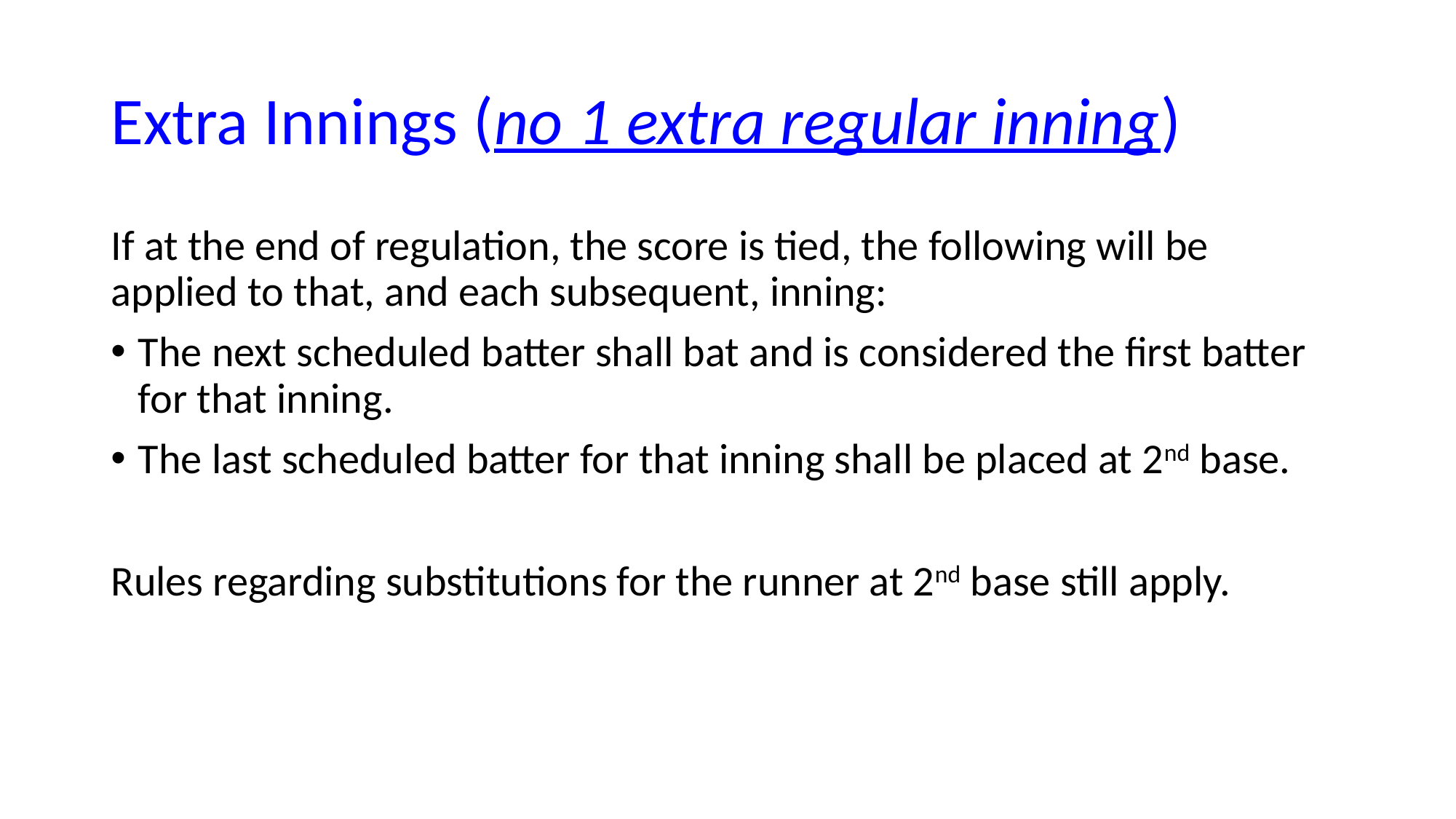

# Extra Innings (no 1 extra regular inning)
If at the end of regulation, the score is tied, the following will be applied to that, and each subsequent, inning:
The next scheduled batter shall bat and is considered the first batter for that inning.
The last scheduled batter for that inning shall be placed at 2nd base.

Rules regarding substitutions for the runner at 2nd base still apply.